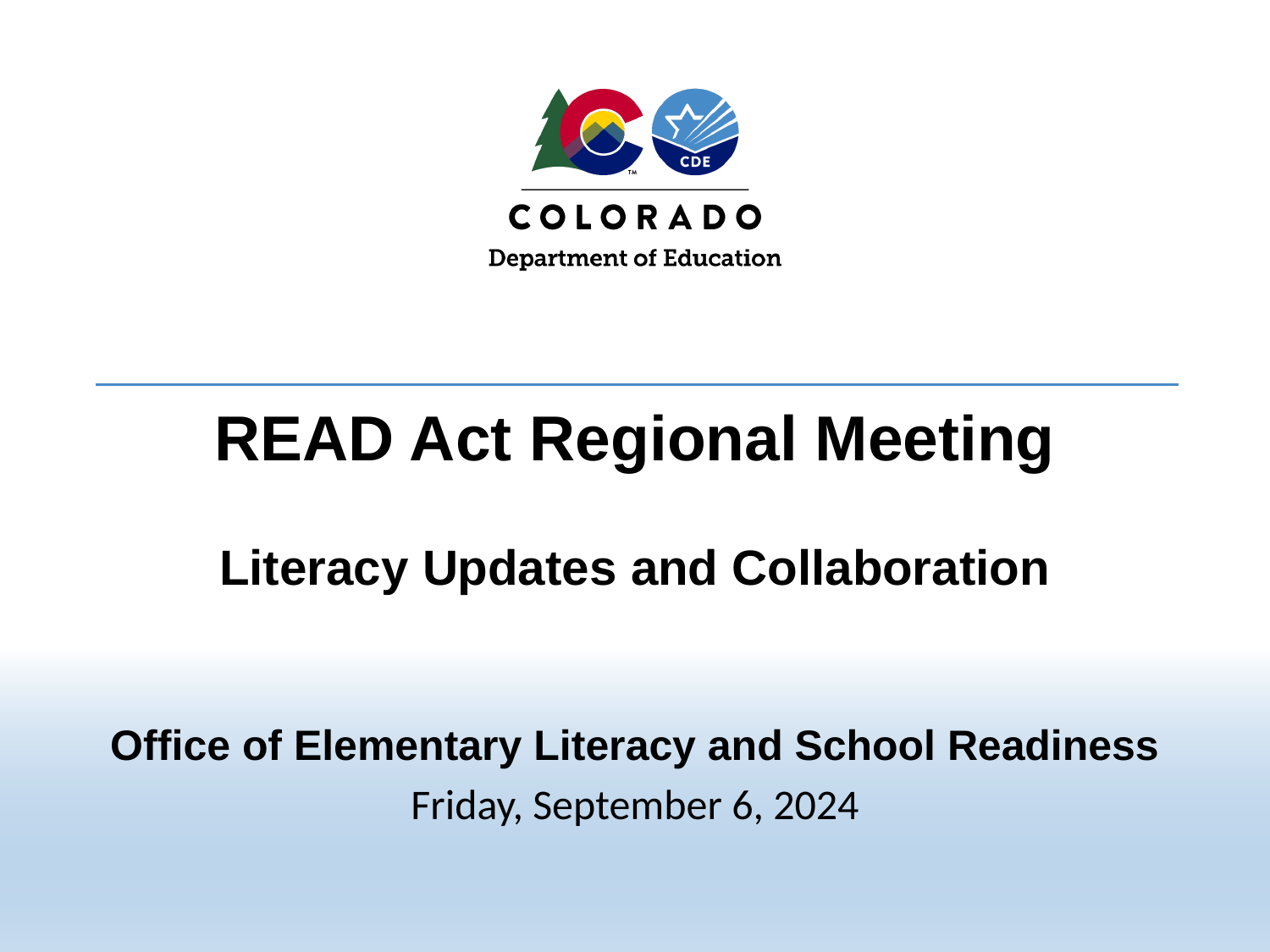

# READ Act Regional Meeting Literacy Updates and Collaboration
Office of Elementary Literacy and School Readiness
Friday, September 6, 2024